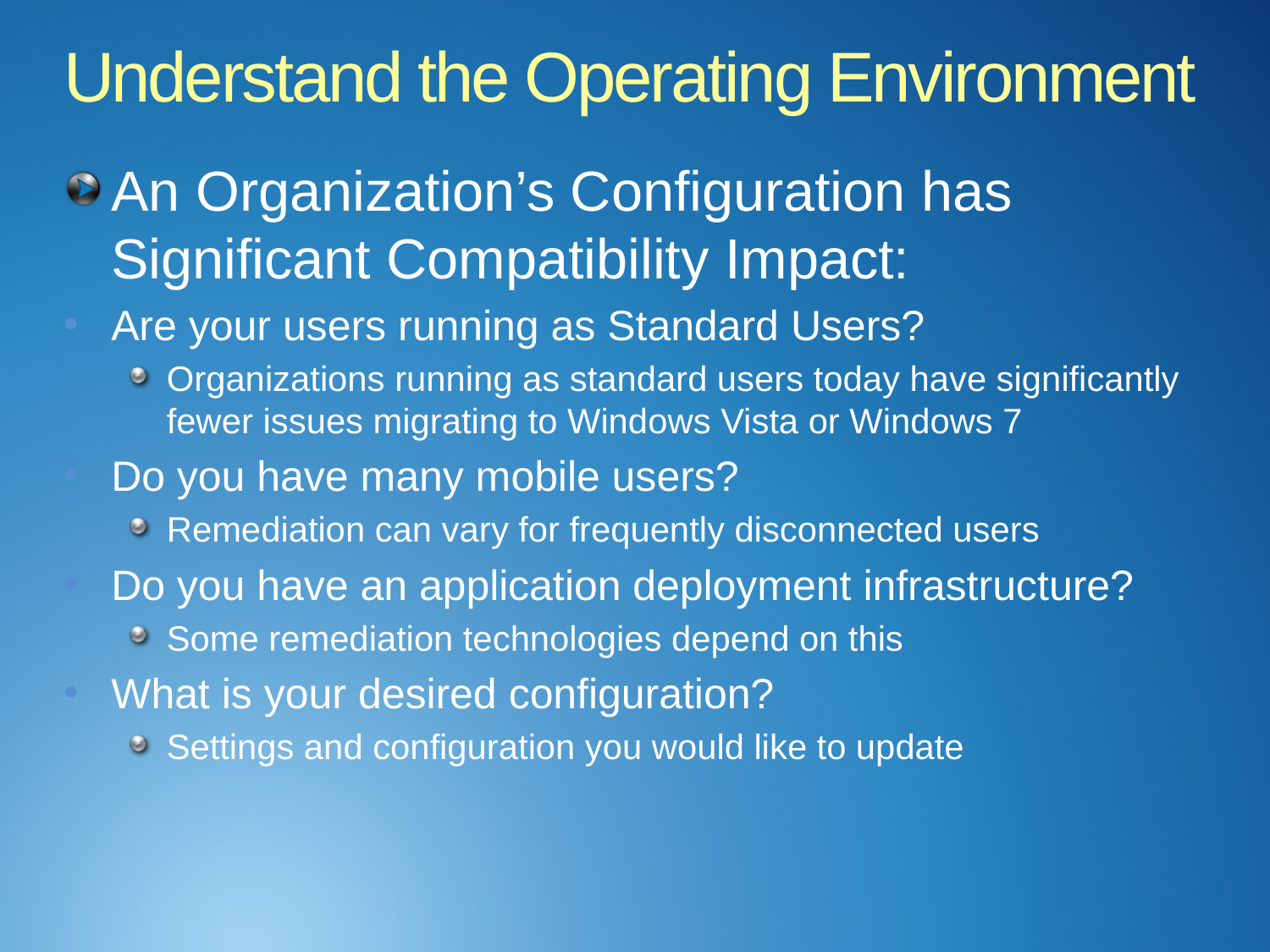

# Understand the Operating Environment
An Organization’s Configuration has Significant Compatibility Impact:
Are your users running as Standard Users?
Organizations running as standard users today have significantly fewer issues migrating to Windows Vista or Windows 7
Do you have many mobile users?
Remediation can vary for frequently disconnected users
Do you have an application deployment infrastructure?
Some remediation technologies depend on this
What is your desired configuration?
Settings and configuration you would like to update